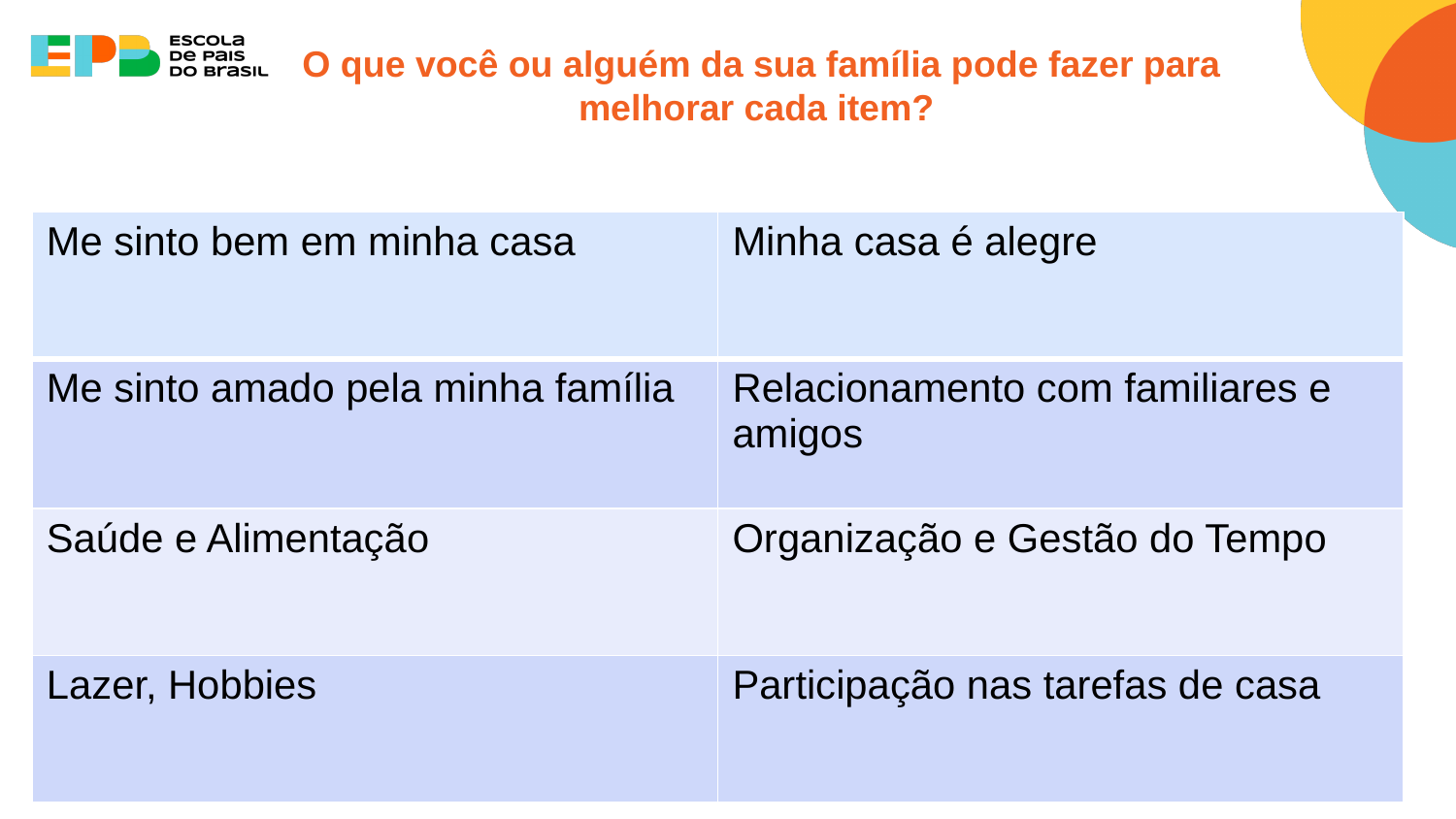

# O que você ou alguém da sua família pode fazer para melhorar cada item?
| Me sinto bem em minha casa | Minha casa é alegre |
| --- | --- |
| Me sinto amado pela minha família | Relacionamento com familiares e amigos |
| Saúde e Alimentação | Organização e Gestão do Tempo |
| Lazer, Hobbies | Participação nas tarefas de casa |